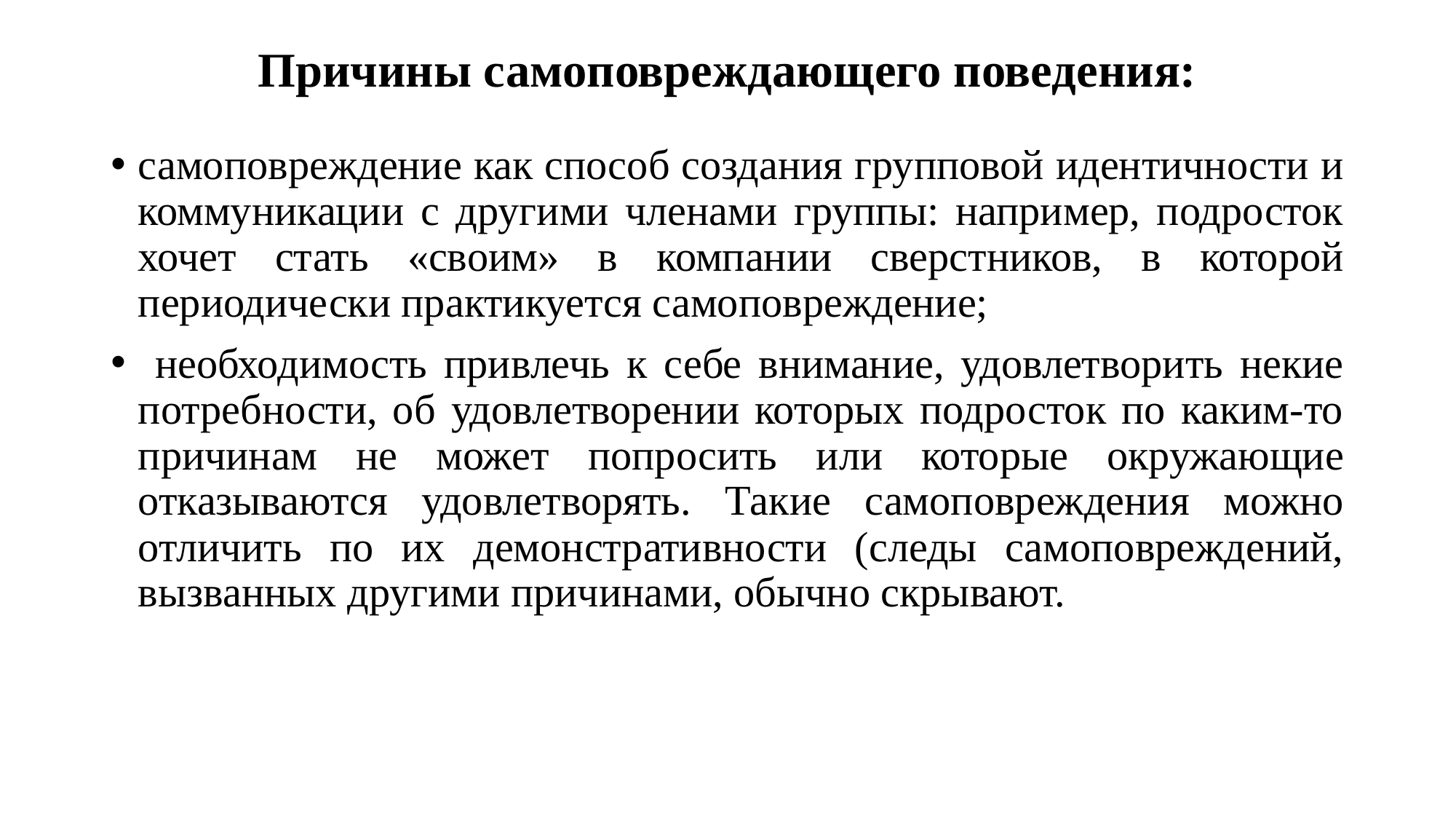

# Причины самоповреждающего поведения:
самоповреждение как способ создания групповой идентичности и коммуникации с другими членами группы: например, подросток хочет стать «своим» в компании сверстников, в которой периодически практикуется самоповреждение;
 необходимость привлечь к себе внимание, удовлетворить некие потребности, об удовлетворении которых подросток по каким-то причинам не может попросить или которые окружающие отказываются удовлетворять. Такие самоповреждения можно отличить по их демонстративности (следы самоповреждений, вызванных другими причинами, обычно скрывают.